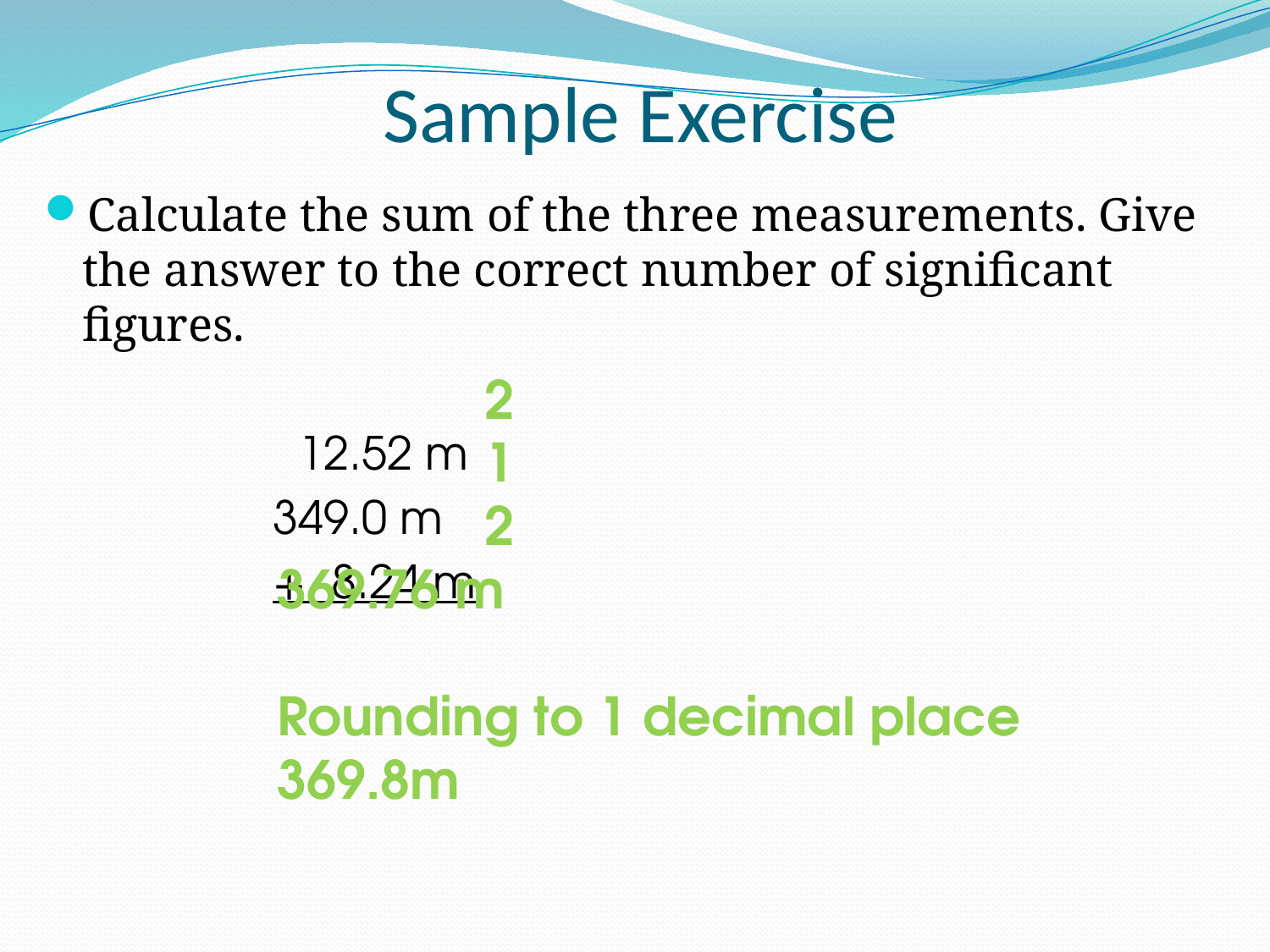

# Sample Exercise
Calculate the sum of the three measurements. Give the answer to the correct number of significant figures.

		12.52 m
	        349.0 m
	        +  8.24 m
              2
              1
              2
369.76 m

Rounding to 1 decimal place
369.8m